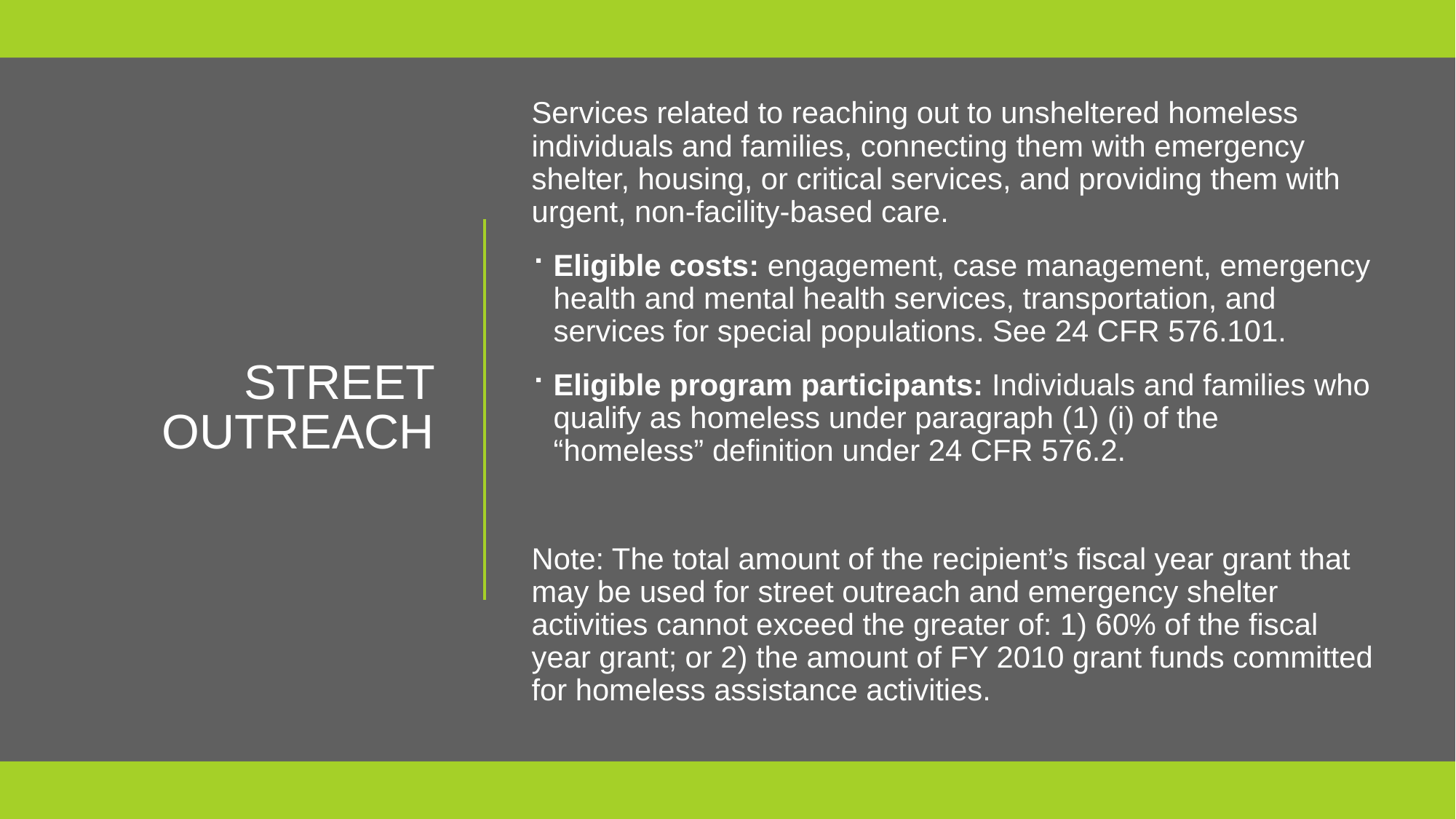

Services related to reaching out to unsheltered homeless individuals and families, connecting them with emergency shelter, housing, or critical services, and providing them with urgent, non-facility-based care.
Eligible costs: engagement, case management, emergency health and mental health services, transportation, and services for special populations. See 24 CFR 576.101.
Eligible program participants: Individuals and families who qualify as homeless under paragraph (1) (i) of the “homeless” definition under 24 CFR 576.2.

Note: The total amount of the recipient’s fiscal year grant that may be used for street outreach and emergency shelter activities cannot exceed the greater of: 1) 60% of the fiscal year grant; or 2) the amount of FY 2010 grant funds committed for homeless assistance activities.
# Street outreach